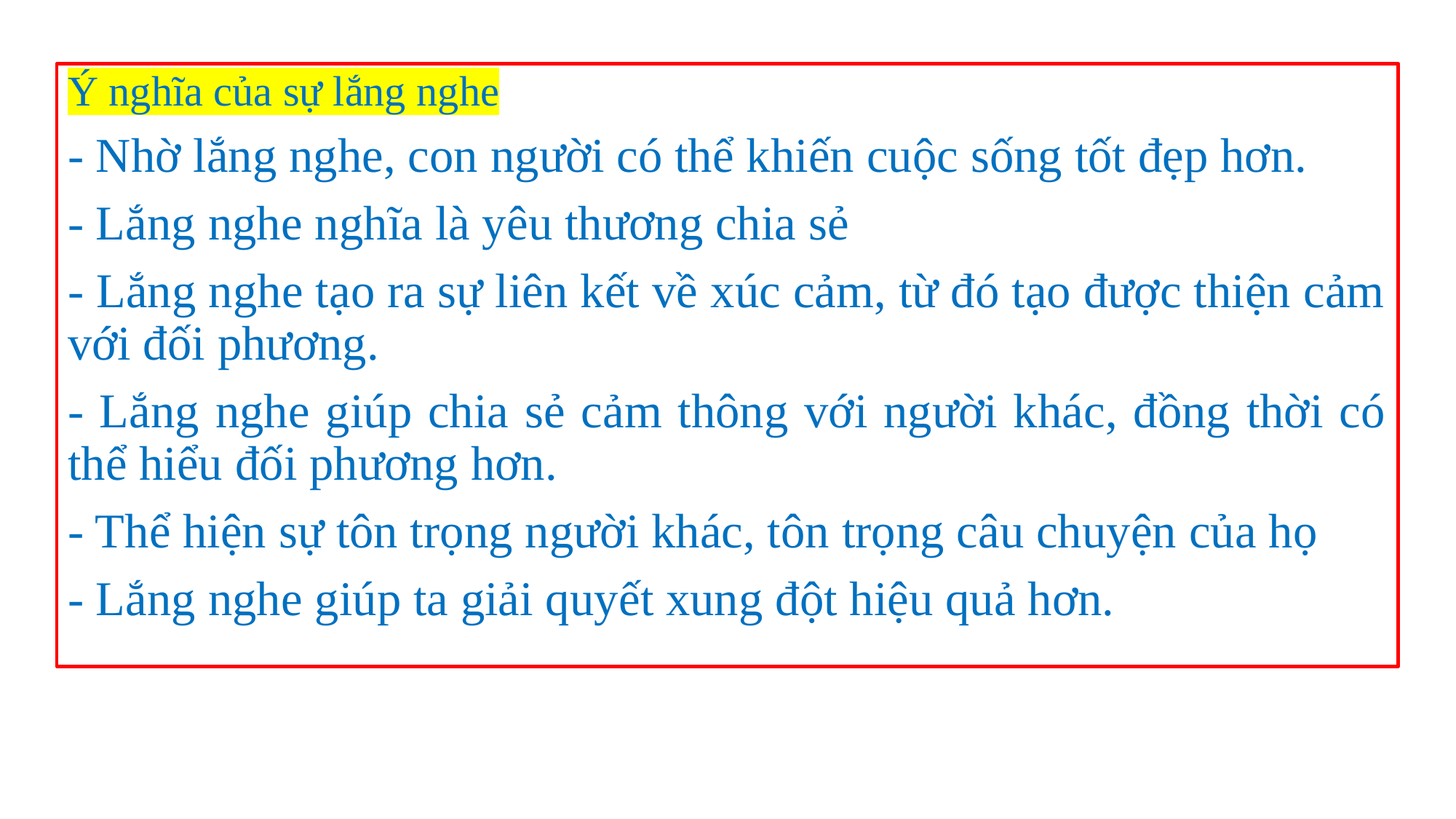

Ý nghĩa của sự lắng nghe
- Nhờ lắng nghe, con người có thể khiến cuộc sống tốt đẹp hơn.
- Lắng nghe nghĩa là yêu thương chia sẻ
- Lắng nghe tạo ra sự liên kết về xúc cảm, từ đó tạo được thiện cảm với đối phương.
- Lắng nghe giúp chia sẻ cảm thông với người khác, đồng thời có thể hiểu đối phương hơn.
- Thể hiện sự tôn trọng người khác, tôn trọng câu chuyện của họ
- Lắng nghe giúp ta giải quyết xung đột hiệu quả hơn.